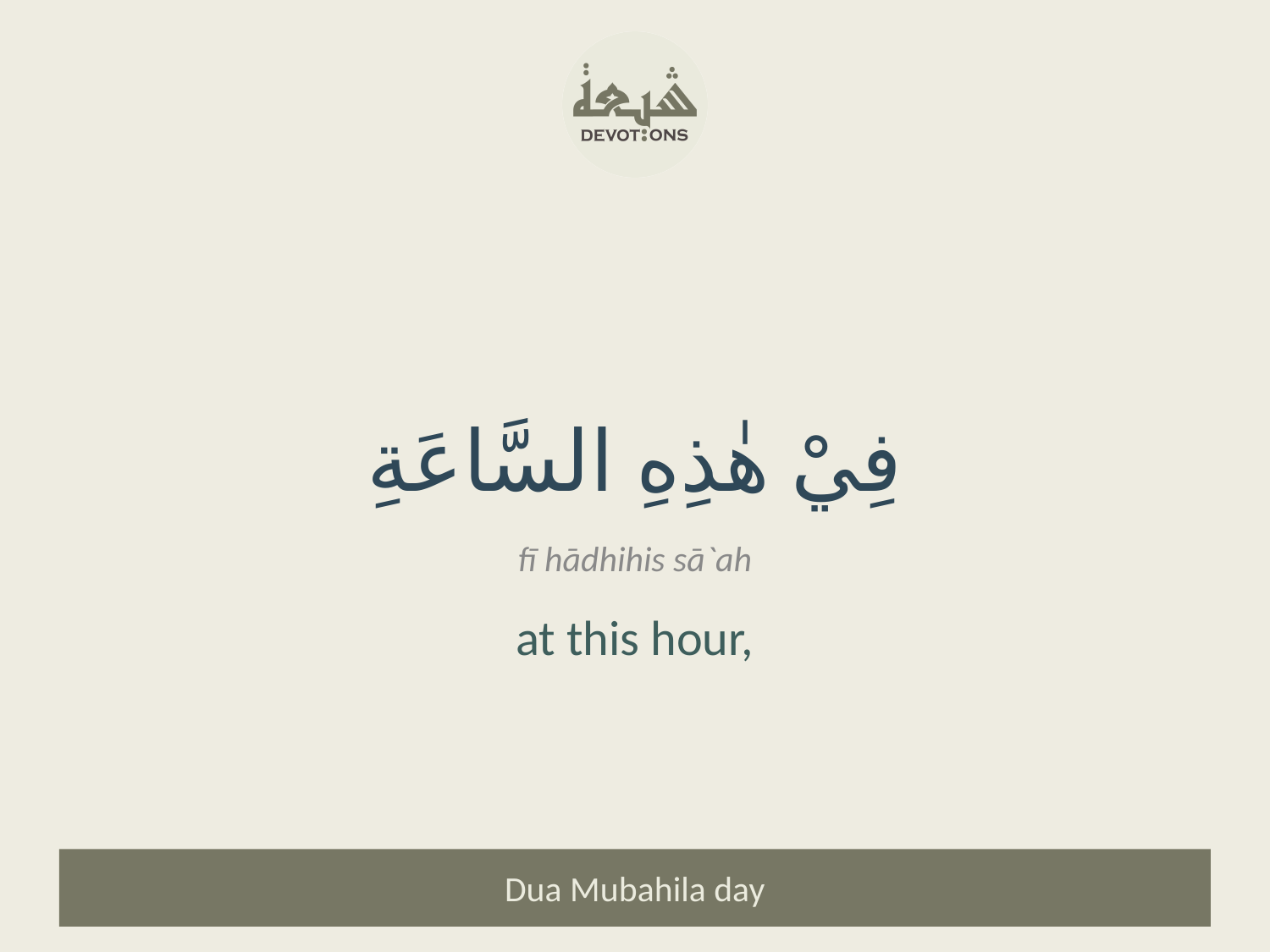

فِيْ هٰذِهِ السَّاعَةِ
fī hādhihis sā`ah
at this hour,
Dua Mubahila day